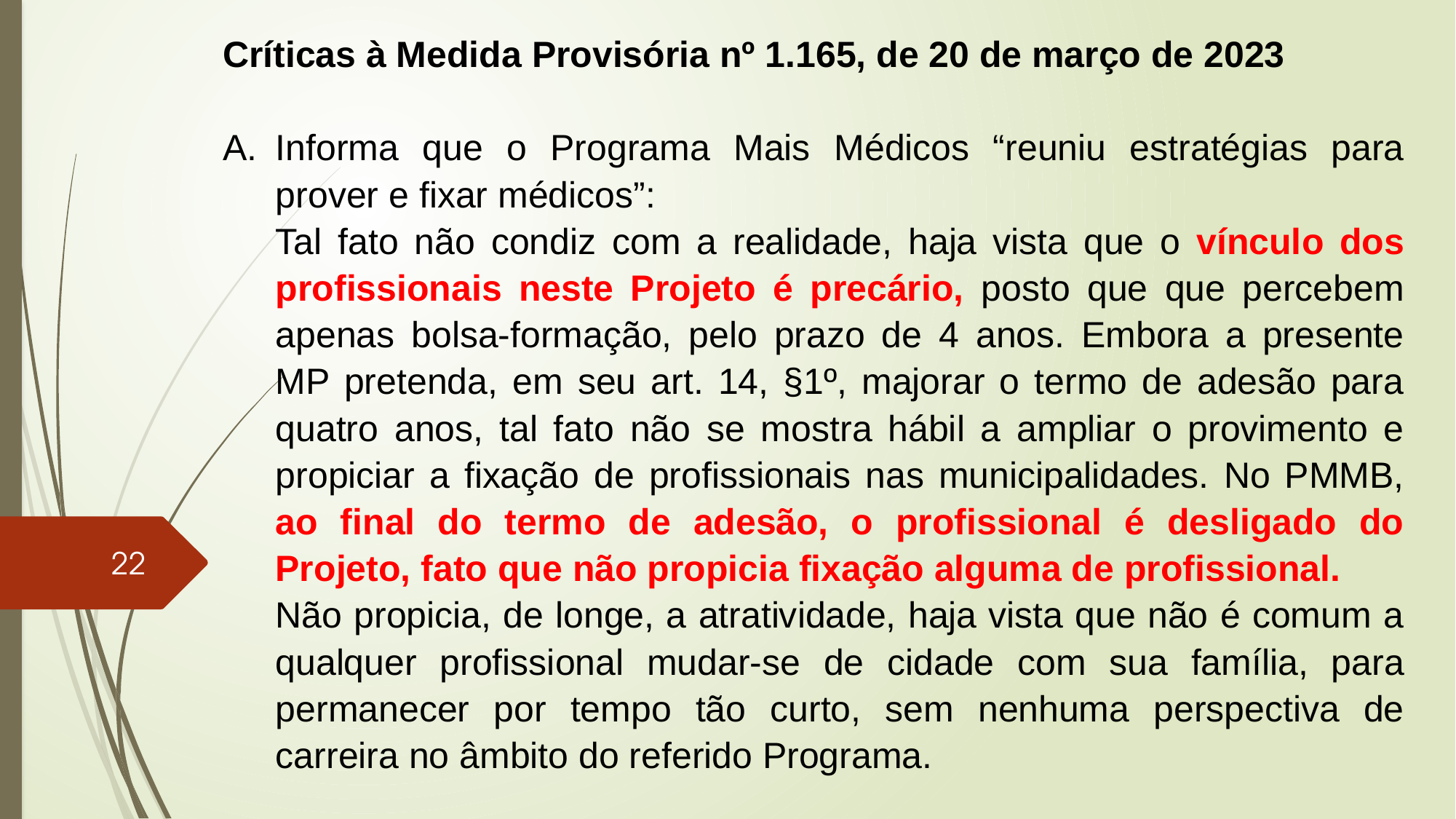

Críticas à Medida Provisória nº 1.165, de 20 de março de 2023

Informa que o Programa Mais Médicos “reuniu estratégias para prover e fixar médicos”:
Tal fato não condiz com a realidade, haja vista que o vínculo dos profissionais neste Projeto é precário, posto que que percebem apenas bolsa-formação, pelo prazo de 4 anos. Embora a presente MP pretenda, em seu art. 14, §1º, majorar o termo de adesão para quatro anos, tal fato não se mostra hábil a ampliar o provimento e propiciar a fixação de profissionais nas municipalidades. No PMMB, ao final do termo de adesão, o profissional é desligado do Projeto, fato que não propicia fixação alguma de profissional.
Não propicia, de longe, a atratividade, haja vista que não é comum a qualquer profissional mudar-se de cidade com sua família, para permanecer por tempo tão curto, sem nenhuma perspectiva de carreira no âmbito do referido Programa.
22